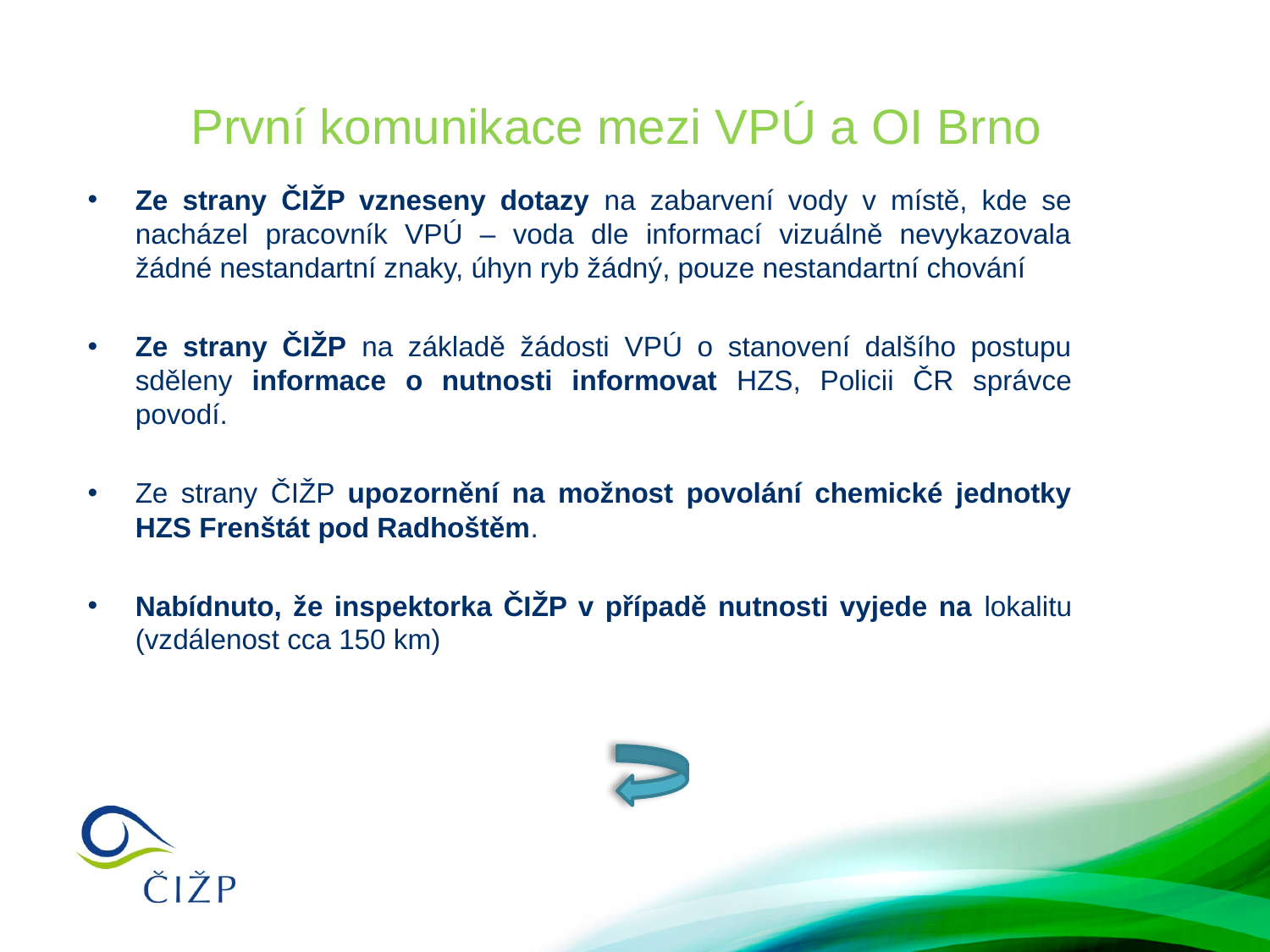

# První komunikace mezi VPÚ a OI Brno
Ze strany ČIŽP vzneseny dotazy na zabarvení vody v místě, kde se nacházel pracovník VPÚ – voda dle informací vizuálně nevykazovala žádné nestandartní znaky, úhyn ryb žádný, pouze nestandartní chování

Ze strany ČIŽP na základě žádosti VPÚ o stanovení dalšího postupu sděleny informace o nutnosti informovat HZS, Policii ČR správce povodí.

Ze strany ČIŽP upozornění na možnost povolání chemické jednotky HZS Frenštát pod Radhoštěm.

Nabídnuto, že inspektorka ČIŽP v případě nutnosti vyjede na lokalitu (vzdálenost cca 150 km)